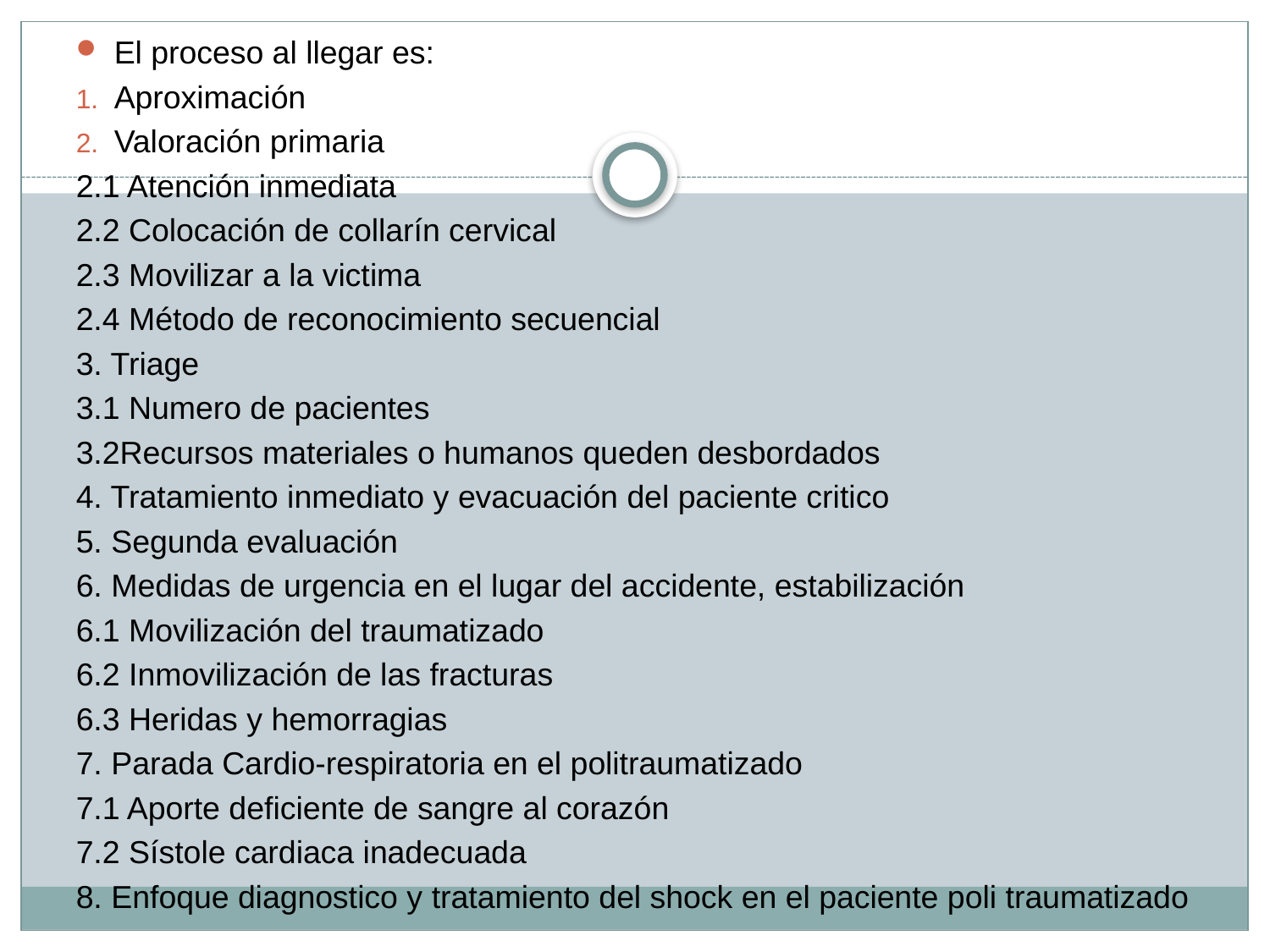

El proceso al llegar es:
Aproximación
Valoración primaria
2.1 Atención inmediata
2.2 Colocación de collarín cervical
2.3 Movilizar a la victima
2.4 Método de reconocimiento secuencial
3. Triage
3.1 Numero de pacientes
3.2Recursos materiales o humanos queden desbordados
4. Tratamiento inmediato y evacuación del paciente critico
5. Segunda evaluación
6. Medidas de urgencia en el lugar del accidente, estabilización
6.1 Movilización del traumatizado
6.2 Inmovilización de las fracturas
6.3 Heridas y hemorragias
7. Parada Cardio-respiratoria en el politraumatizado
7.1 Aporte deficiente de sangre al corazón
7.2 Sístole cardiaca inadecuada
8. Enfoque diagnostico y tratamiento del shock en el paciente poli traumatizado